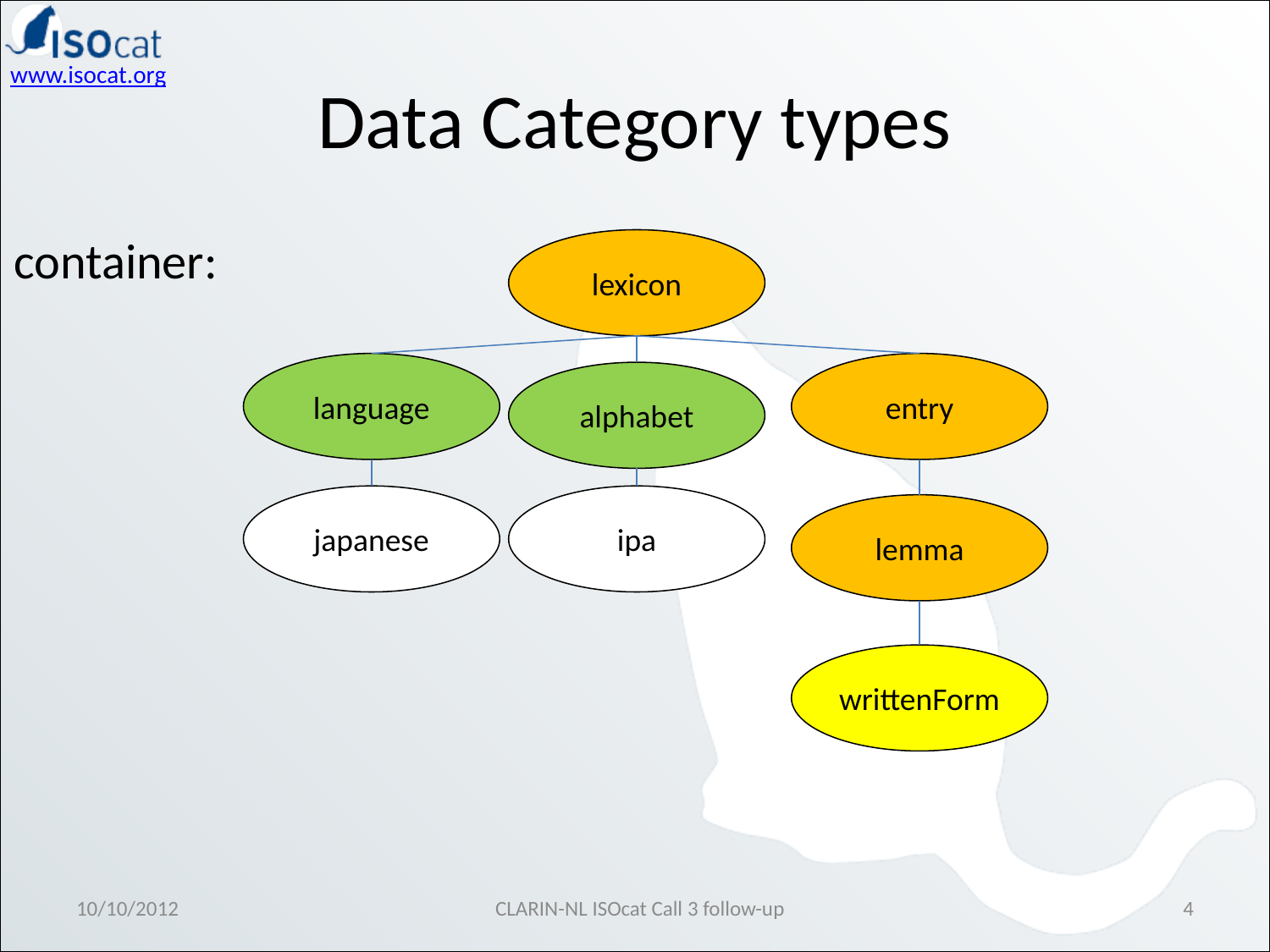

# Data Category types
container:
lexicon
entry
lemma
language
alphabet
japanese
ipa
writtenForm
10/10/2012
CLARIN-NL ISOcat Call 3 follow-up
4